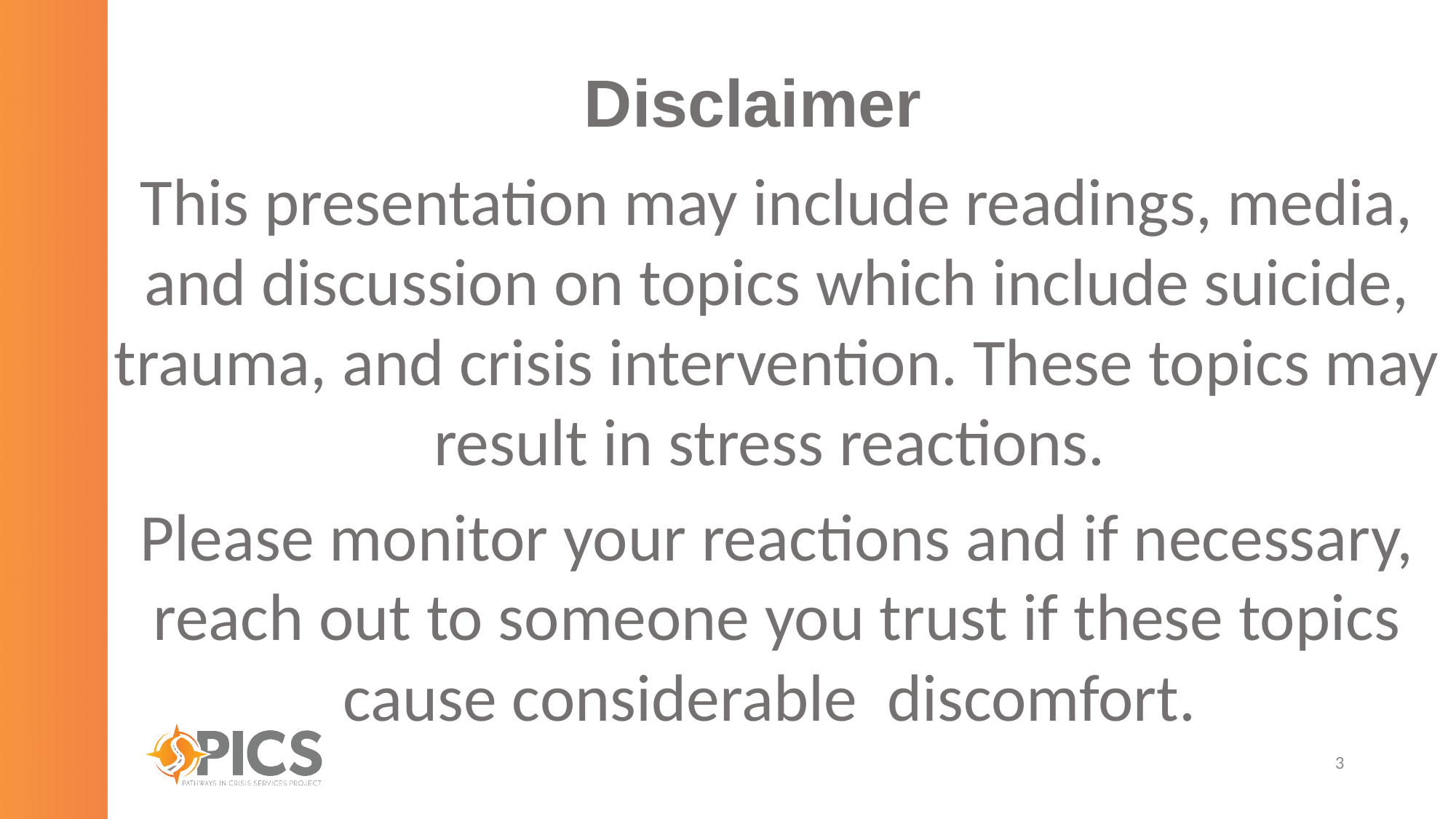

# Disclaimer
This presentation may include readings, media, and discussion on topics which include suicide, trauma, and crisis intervention. These topics may result in stress reactions.
Please monitor your reactions and if necessary, reach out to someone you trust if these topics cause considerable  discomfort.
3